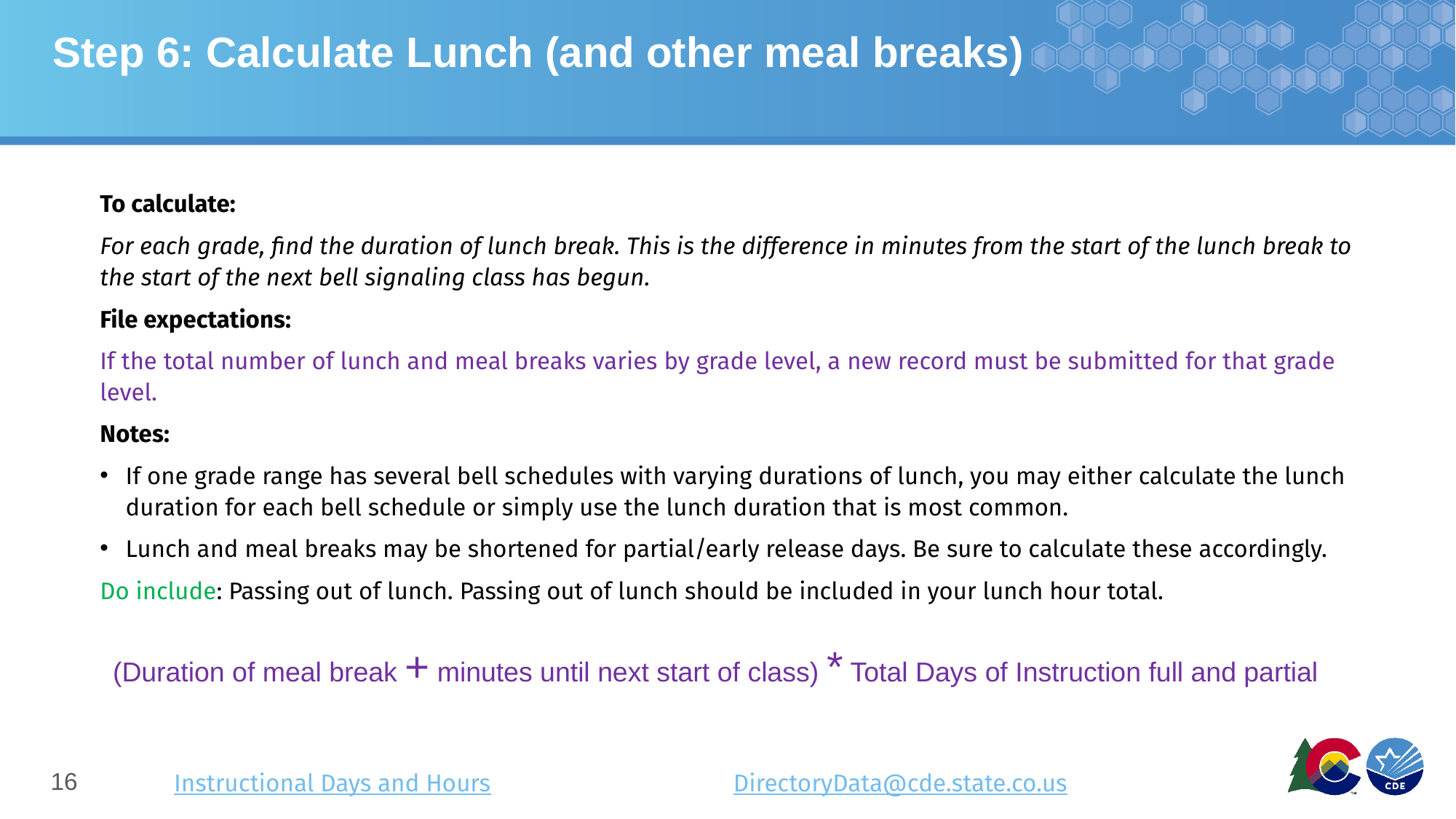

# Step 6: Calculate Lunch (and other meal breaks)
To calculate:
For each grade, find the duration of lunch break. This is the difference in minutes from the start of the lunch break to the start of the next bell signaling class has begun.
File expectations:
If the total number of lunch and meal breaks varies by grade level, a new record must be submitted for that grade level.
Notes:
If one grade range has several bell schedules with varying durations of lunch, you may either calculate the lunch duration for each bell schedule or simply use the lunch duration that is most common.
Lunch and meal breaks may be shortened for partial/early release days. Be sure to calculate these accordingly.
Do include: Passing out of lunch. Passing out of lunch should be included in your lunch hour total.

(Duration of meal break + minutes until next start of class) * Total Days of Instruction full and partial
Instructional Days and Hours
DirectoryData@cde.state.co.us
16